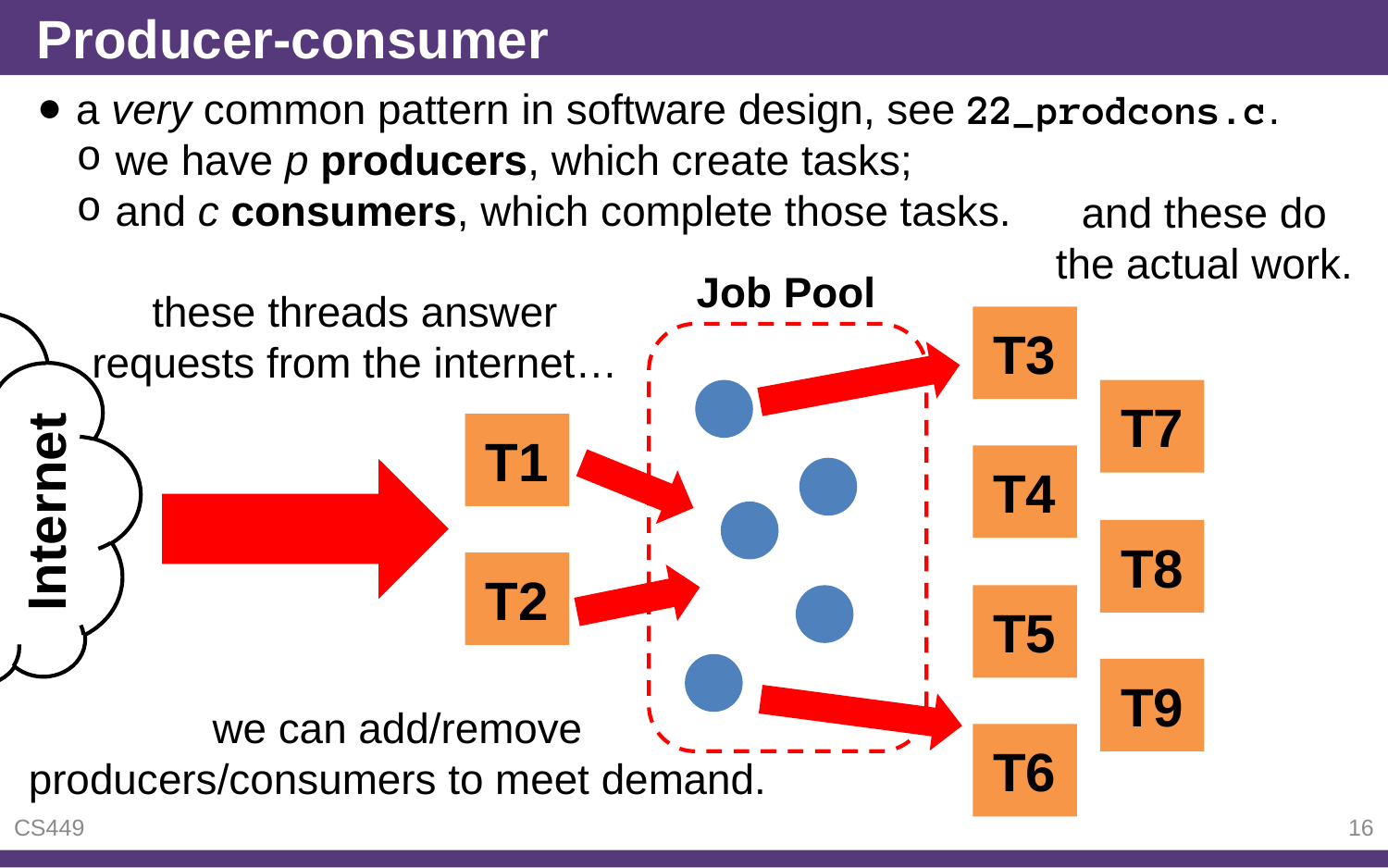

# Producer-consumer
a very common pattern in software design, see 22_prodcons.c.
we have p producers, which create tasks;
and c consumers, which complete those tasks.
and these do the actual work.
Job Pool

these threads answer requests from the internet…
T3

Internet

T7
T1
T4

T8
T2

T5

T9

we can add/remove producers/consumers to meet demand.
T6
CS449
16